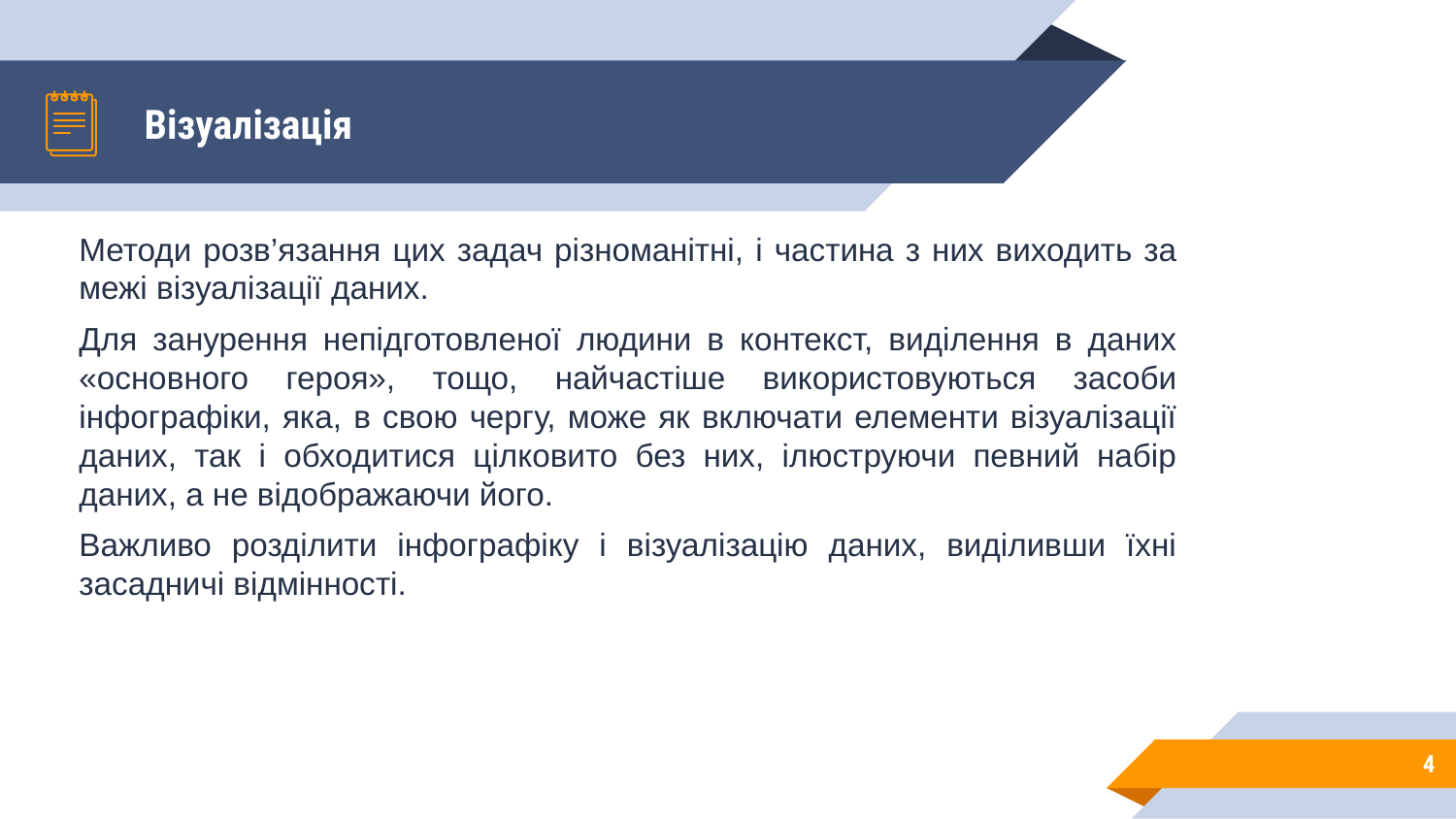

# Візуалізація

Методи розв’язання цих задач різноманітні, і частина з них виходить за межі візуалізації даних.
Для занурення непідготовленої людини в контекст, виділення в даних «основного героя», тощо, найчастіше використовуються засоби інфографіки, яка, в свою чергу, може як включати елементи візуалізації даних, так і обходитися цілковито без них, ілюструючи певний набір даних, а не відображаючи його.
Важливо розділити інфографіку і візуалізацію даних, виділивши їхні засадничі відмінності.
4